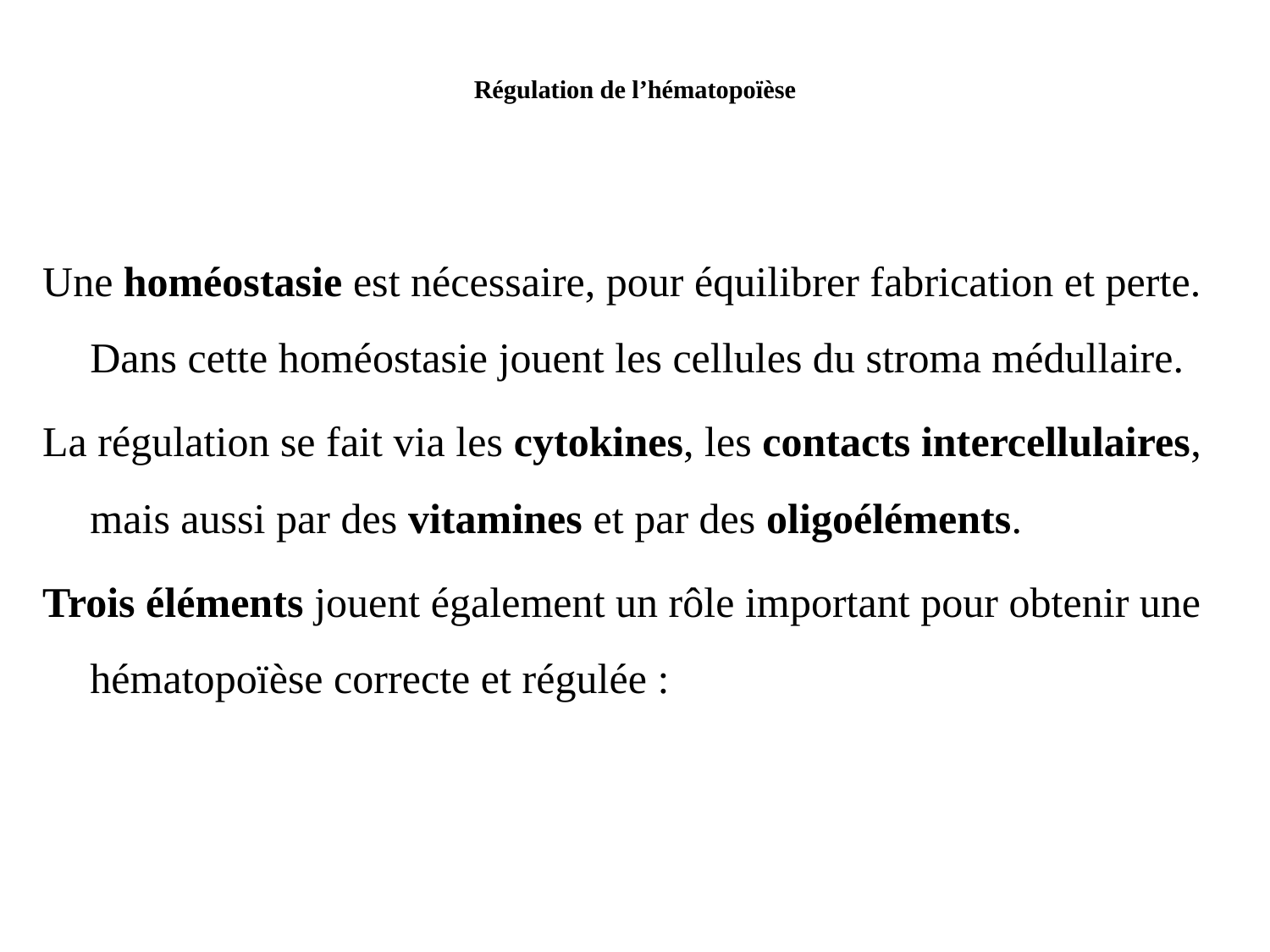

# Régulation de l’hématopoïèse
Une homéostasie est nécessaire, pour équilibrer fabrication et perte. Dans cette homéostasie jouent les cellules du stroma médullaire.
La régulation se fait via les cytokines, les contacts intercellulaires, mais aussi par des vitamines et par des oligoéléments.
Trois éléments jouent également un rôle important pour obtenir une hématopoïèse correcte et régulée :